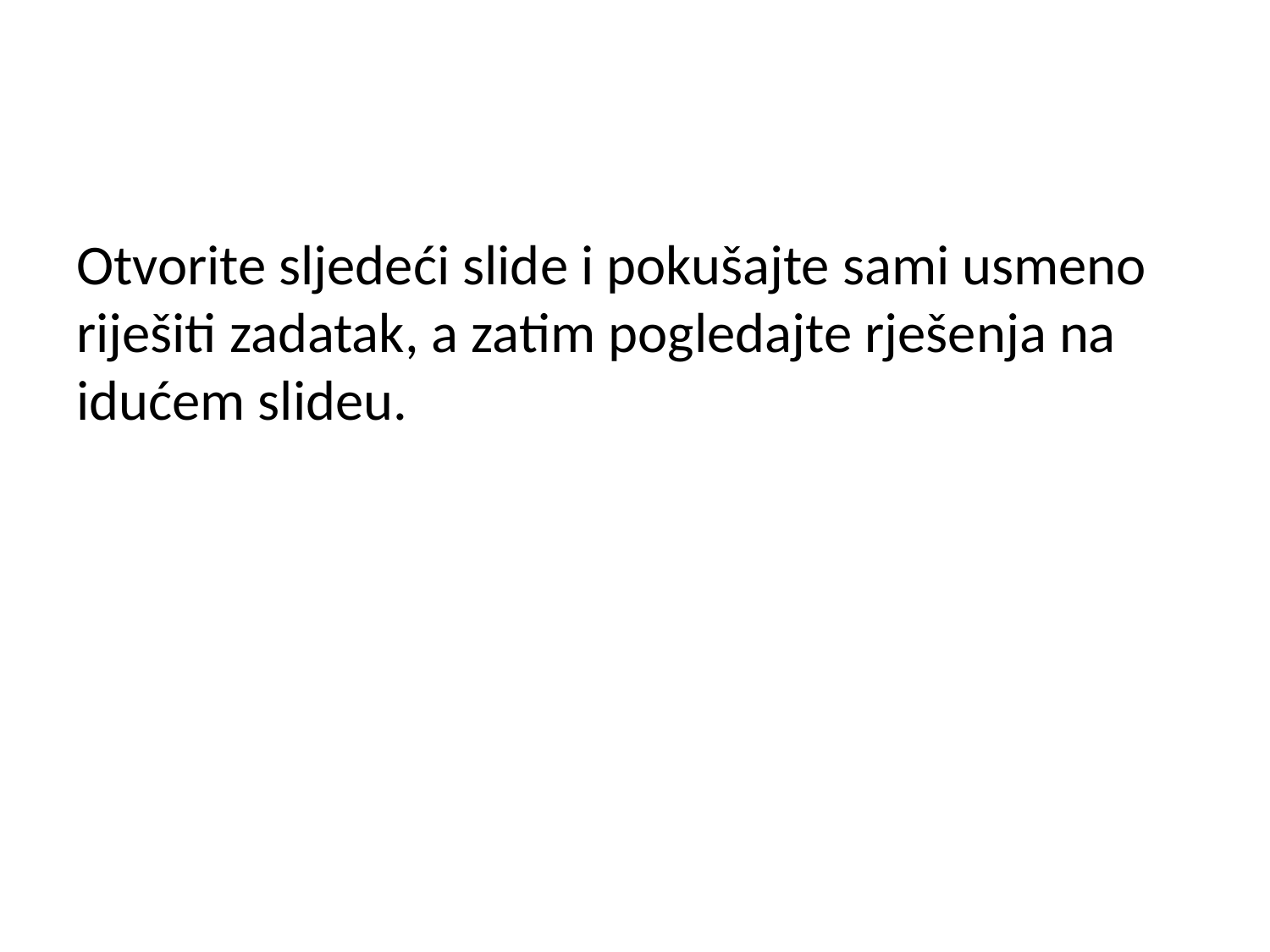

#
Otvorite sljedeći slide i pokušajte sami usmeno riješiti zadatak, a zatim pogledajte rješenja na idućem slideu.